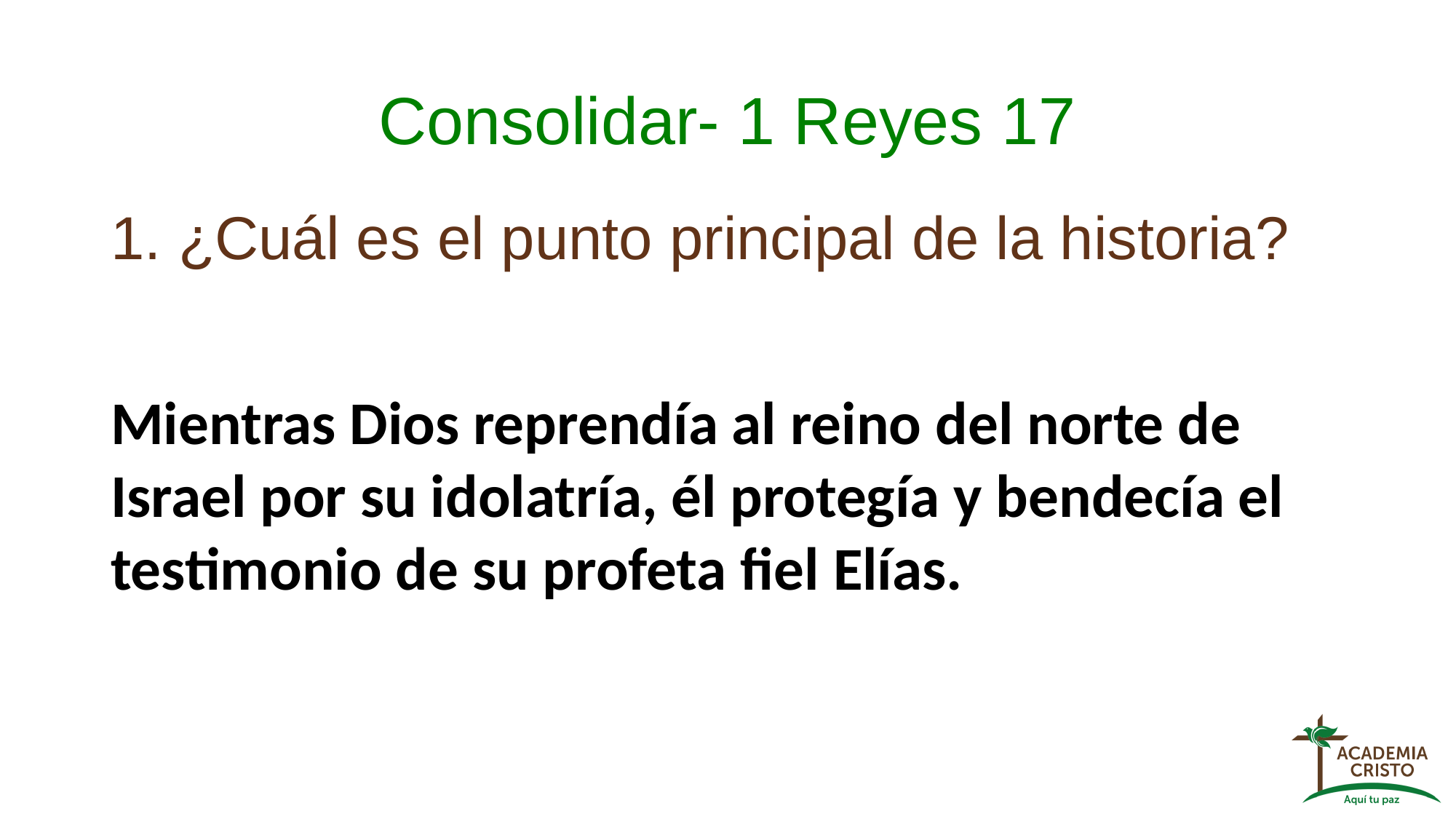

# Consolidar- 1 Reyes 17
1. ¿Cuál es el punto principal de la historia?
Mientras Dios reprendía al reino del norte de Israel por su idolatría, él protegía y bendecía el testimonio de su profeta fiel Elías.